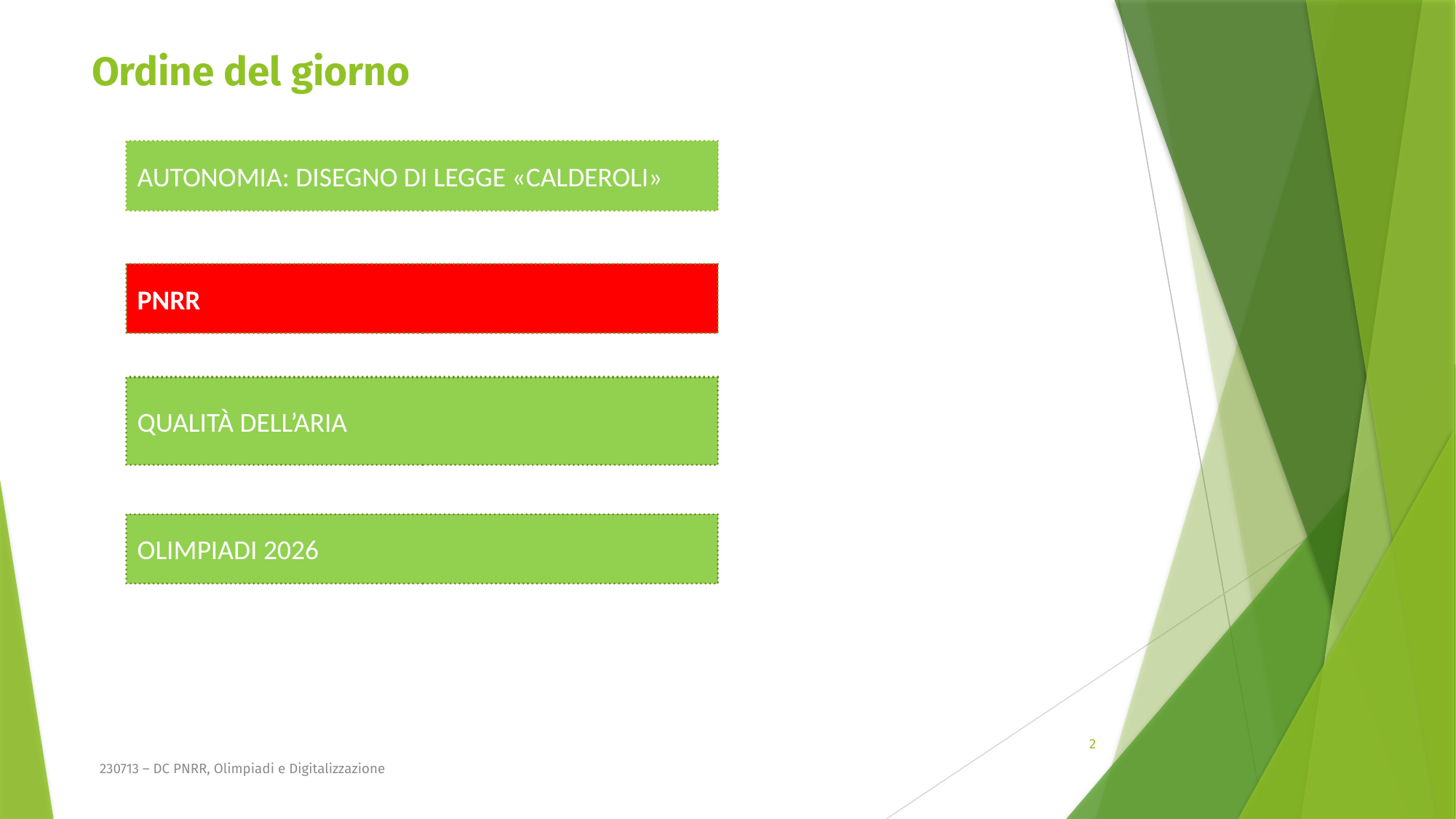

# Ordine del giorno
AUTONOMIA: DISEGNO DI LEGGE «CALDEROLI»
PNRR
QUALITÀ DELL’ARIA
OLIMPIADI 2026
2
230713 – DC PNRR, Olimpiadi e Digitalizzazione